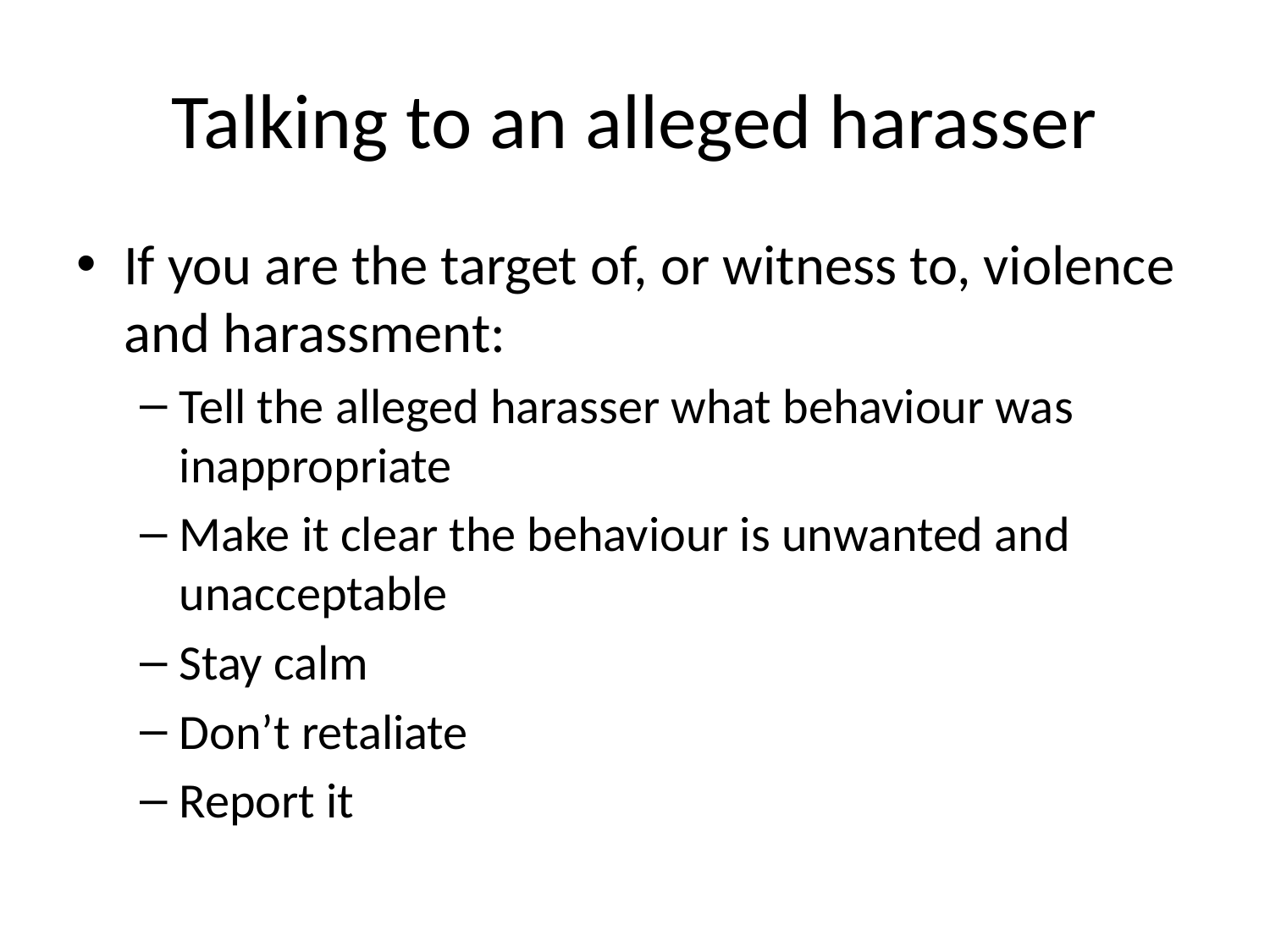

# Talking to an alleged harasser
If you are the target of, or witness to, violence and harassment:
Tell the alleged harasser what behaviour was inappropriate
Make it clear the behaviour is unwanted and unacceptable
Stay calm
Don’t retaliate
Report it